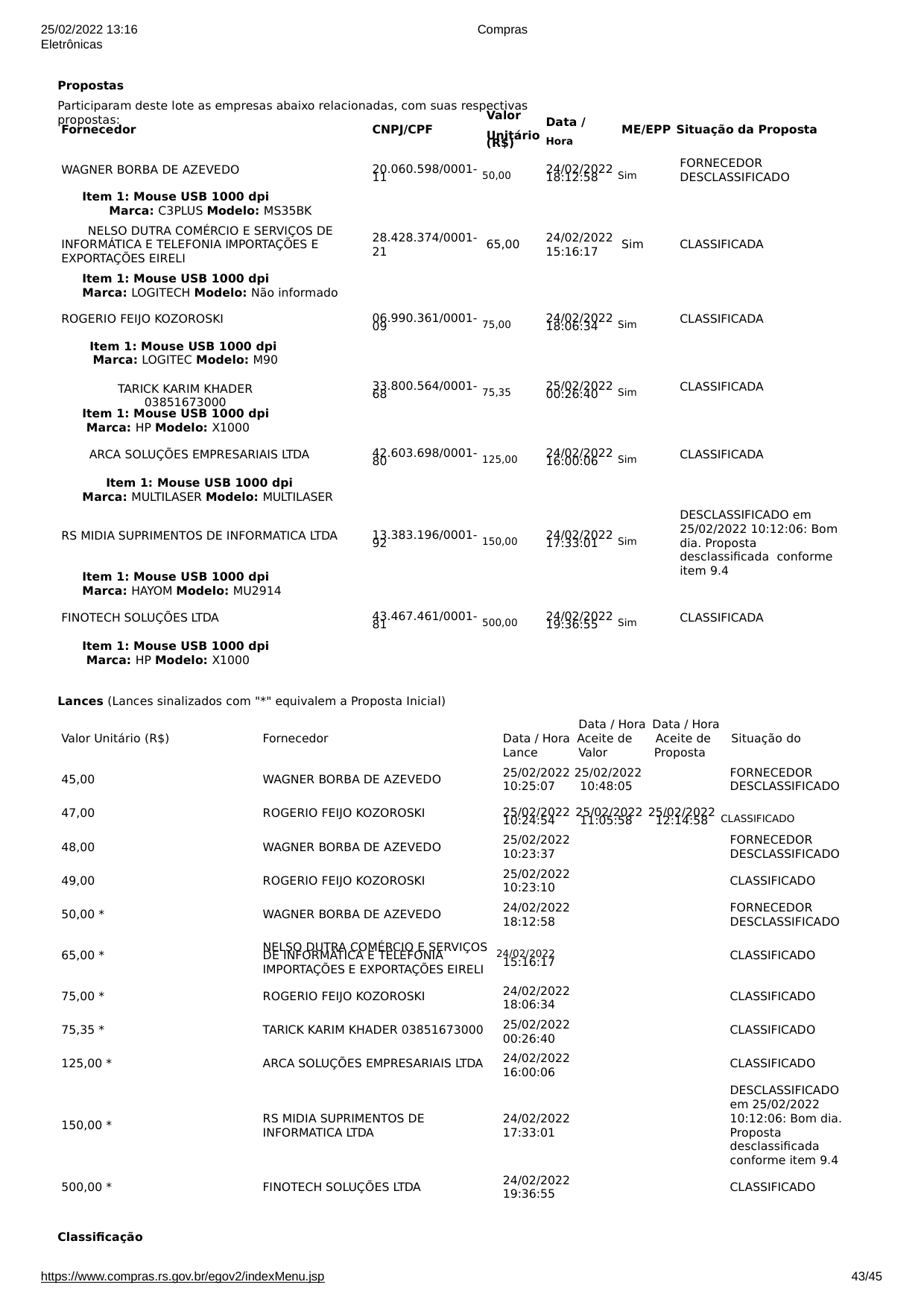

25/02/2022 13:16	Compras Eletrônicas

Propostas
Participaram deste lote as empresas abaixo relacionadas, com suas respectivas propostas:
Valor
Data /
Fornecedor
CNPJ/CPF
Unitário Hora
ME/EPP Situação da Proposta
(R$)
20.060.598/0001- 50,00
24/02/2022 Sim
FORNECEDOR  DESCLASSIFICADO
WAGNER BORBA DE AZEVEDO
11
18:12:58
Item 1: Mouse USB 1000 dpi
Marca: C3PLUS Modelo: MS35BK
NELSO DUTRA COMÉRCIO E SERVIÇOS DE
INFORMÁTICA E TELEFONIA IMPORTAÇÕES E  EXPORTAÇÕES EIRELI
Item 1: Mouse USB 1000 dpi
Marca: LOGITECH Modelo: Não informado
28.428.374/0001-
21
24/02/2022
15:16:17
65,00
Sim
CLASSIFICADA
06.990.361/0001- 75,00
24/02/2022 Sim
ROGERIO FEIJO KOZOROSKI
CLASSIFICADA
09
18:06:34
Item 1: Mouse USB 1000 dpi  Marca: LOGITEC Modelo: M90

TARICK KARIM KHADER 03851673000
33.800.564/0001- 75,35
25/02/2022 Sim
CLASSIFICADA
68
00:26:40
Item 1: Mouse USB 1000 dpi  Marca: HP Modelo: X1000
42.603.698/0001- 125,00
24/02/2022 Sim
ARCA SOLUÇÕES EMPRESARIAIS LTDA

Item 1: Mouse USB 1000 dpi
Marca: MULTILASER Modelo: MULTILASER
CLASSIFICADA
80
16:00:06
DESCLASSIFICADO em
25/02/2022 10:12:06: Bom
dia. Proposta desclassificada  conforme item 9.4
13.383.196/0001- 150,00
24/02/2022 Sim
RS MIDIA SUPRIMENTOS DE INFORMATICA LTDA
92
17:33:01
Item 1: Mouse USB 1000 dpi  Marca: HAYOM Modelo: MU2914
43.467.461/0001- 500,00
24/02/2022 Sim
FINOTECH SOLUÇÕES LTDA

Item 1: Mouse USB 1000 dpi  Marca: HP Modelo: X1000
CLASSIFICADA
81
19:36:55
Lances (Lances sinalizados com "*" equivalem a Proposta Inicial)
Data / Hora Data / Hora
Data / Hora Aceite de	Aceite de	Situação do Lance
Valor Unitário (R$)
Fornecedor
Valor
25/02/2022 25/02/2022
10:25:07	10:48:05
Proposta
FORNECEDOR  DESCLASSIFICADO
45,00
WAGNER BORBA DE AZEVEDO
25/02/2022 25/02/2022 25/02/2022 CLASSIFICADO
47,00
ROGERIO FEIJO KOZOROSKI
10:24:54	11:05:58	12:14:58
25/02/2022
10:23:37
25/02/2022
10:23:10
24/02/2022
18:12:58
FORNECEDOR  DESCLASSIFICADO
48,00
WAGNER BORBA DE AZEVEDO
49,00
ROGERIO FEIJO KOZOROSKI
CLASSIFICADO
FORNECEDOR  DESCLASSIFICADO
50,00 *
WAGNER BORBA DE AZEVEDO
NELSO DUTRA COMÉRCIO E SERVIÇOS 24/02/2022
65,00 *
DE INFORMÁTICA E TELEFONIA
IMPORTAÇÕES E EXPORTAÇÕES EIRELI
CLASSIFICADO
15:16:17

24/02/2022
18:06:34
25/02/2022
00:26:40
24/02/2022
16:00:06
75,00 *
ROGERIO FEIJO KOZOROSKI
CLASSIFICADO
75,35 *
TARICK KARIM KHADER 03851673000
CLASSIFICADO
125,00 *
ARCA SOLUÇÕES EMPRESARIAIS LTDA
CLASSIFICADO
DESCLASSIFICADO
em 25/02/2022
10:12:06: Bom dia.
Proposta
desclassificada  conforme item 9.4
RS MIDIA SUPRIMENTOS DE  INFORMATICA LTDA
24/02/2022
17:33:01
150,00 *
24/02/2022
19:36:55
500,00 *
FINOTECH SOLUÇÕES LTDA
CLASSIFICADO
Classificação
https://www.compras.rs.gov.br/egov2/indexMenu.jsp
# 43/45